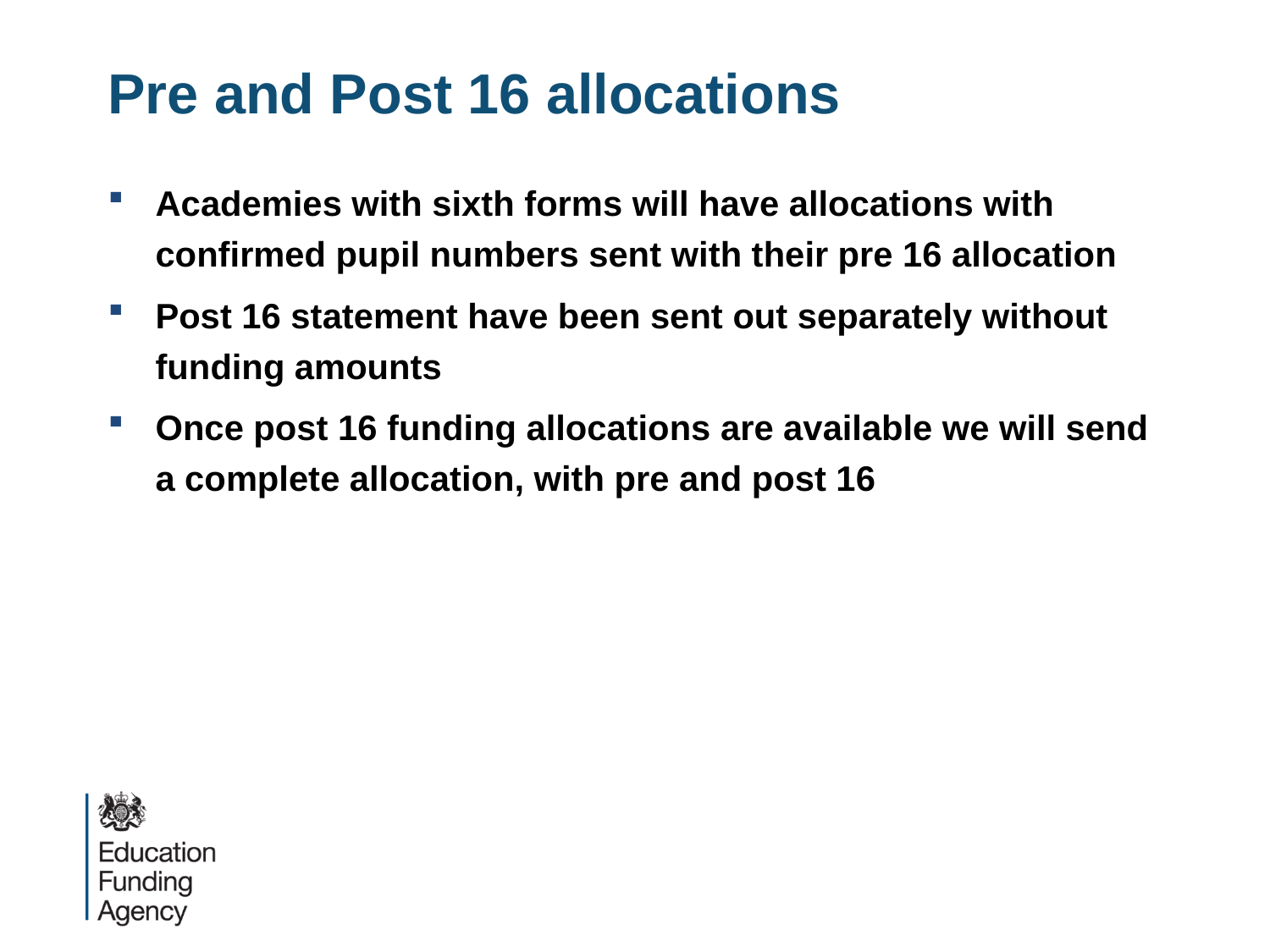

# Pre and Post 16 allocations
Academies with sixth forms will have allocations with confirmed pupil numbers sent with their pre 16 allocation
Post 16 statement have been sent out separately without funding amounts
Once post 16 funding allocations are available we will send a complete allocation, with pre and post 16